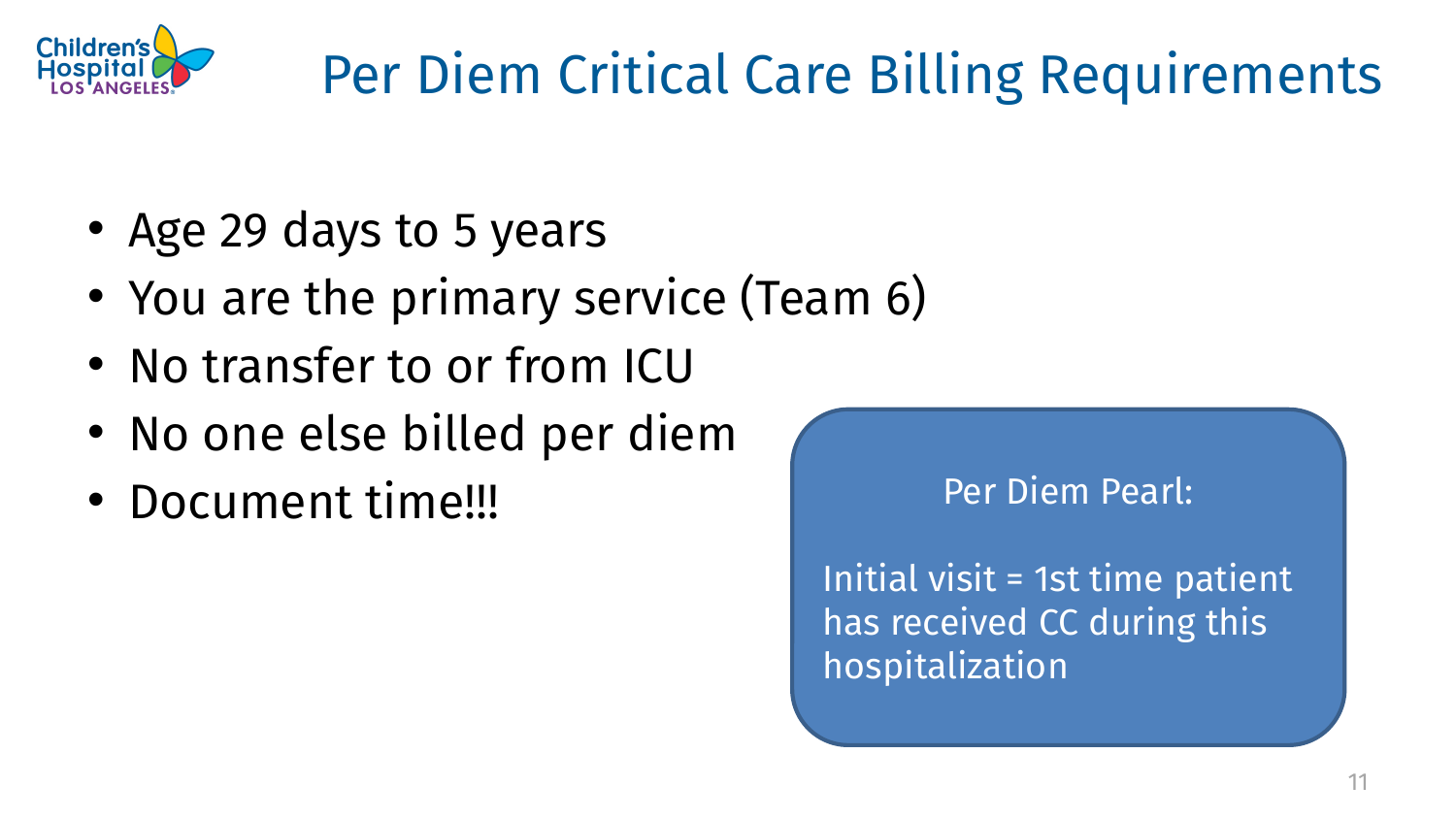

# Per Diem Critical Care Billing Requirements
Age 29 days to 5 years
You are the primary service (Team 6)
No transfer to or from ICU
No one else billed per diem
Document time!!!

Per Diem Pearl:
Initial visit = 1st time patient has received CC during this hospitalization
11